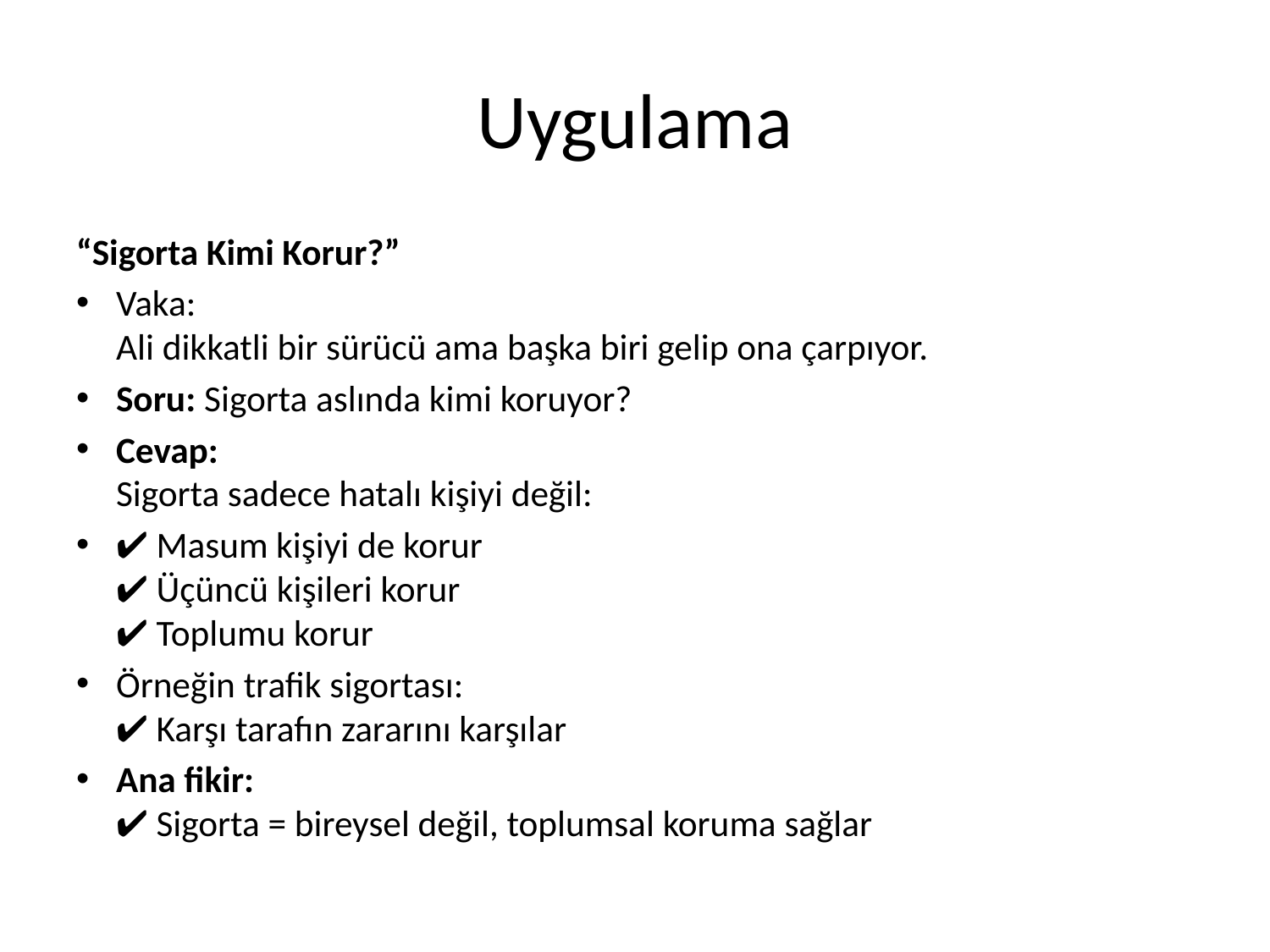

# Uygulama
“Sigorta Kimi Korur?”
Vaka:
Ali dikkatli bir sürücü ama başka biri gelip ona çarpıyor.
Soru: Sigorta aslında kimi koruyor?
Cevap:
Sigorta sadece hatalı kişiyi değil:
✔ Masum kişiyi de korur
✔ Üçüncü kişileri korur
✔ Toplumu korur
Örneğin trafik sigortası:
✔ Karşı tarafın zararını karşılar
Ana fikir:
✔ Sigorta = bireysel değil, toplumsal koruma sağlar